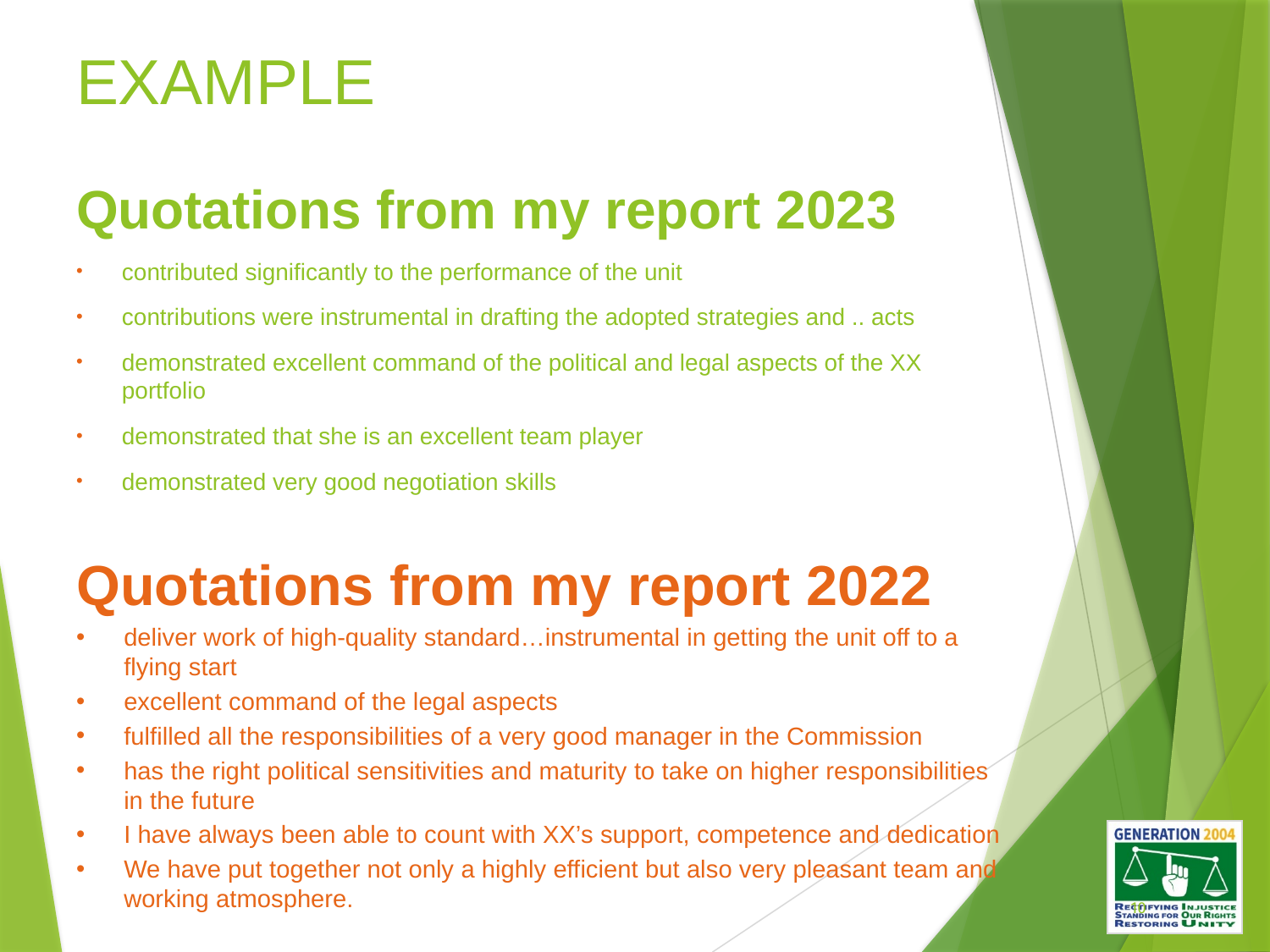

# EXAMPLE
Quotations from my report 2023
contributed significantly to the performance of the unit
contributions were instrumental in drafting the adopted strategies and .. acts
demonstrated excellent command of the political and legal aspects of the XX portfolio
demonstrated that she is an excellent team player
demonstrated very good negotiation skills

Quotations from my report 2022
deliver work of high-quality standard…instrumental in getting the unit off to a flying start
excellent command of the legal aspects
fulfilled all the responsibilities of a very good manager in the Commission
has the right political sensitivities and maturity to take on higher responsibilities in the future
I have always been able to count with XX’s support, competence and dedication
We have put together not only a highly efficient but also very pleasant team and working atmosphere.

10